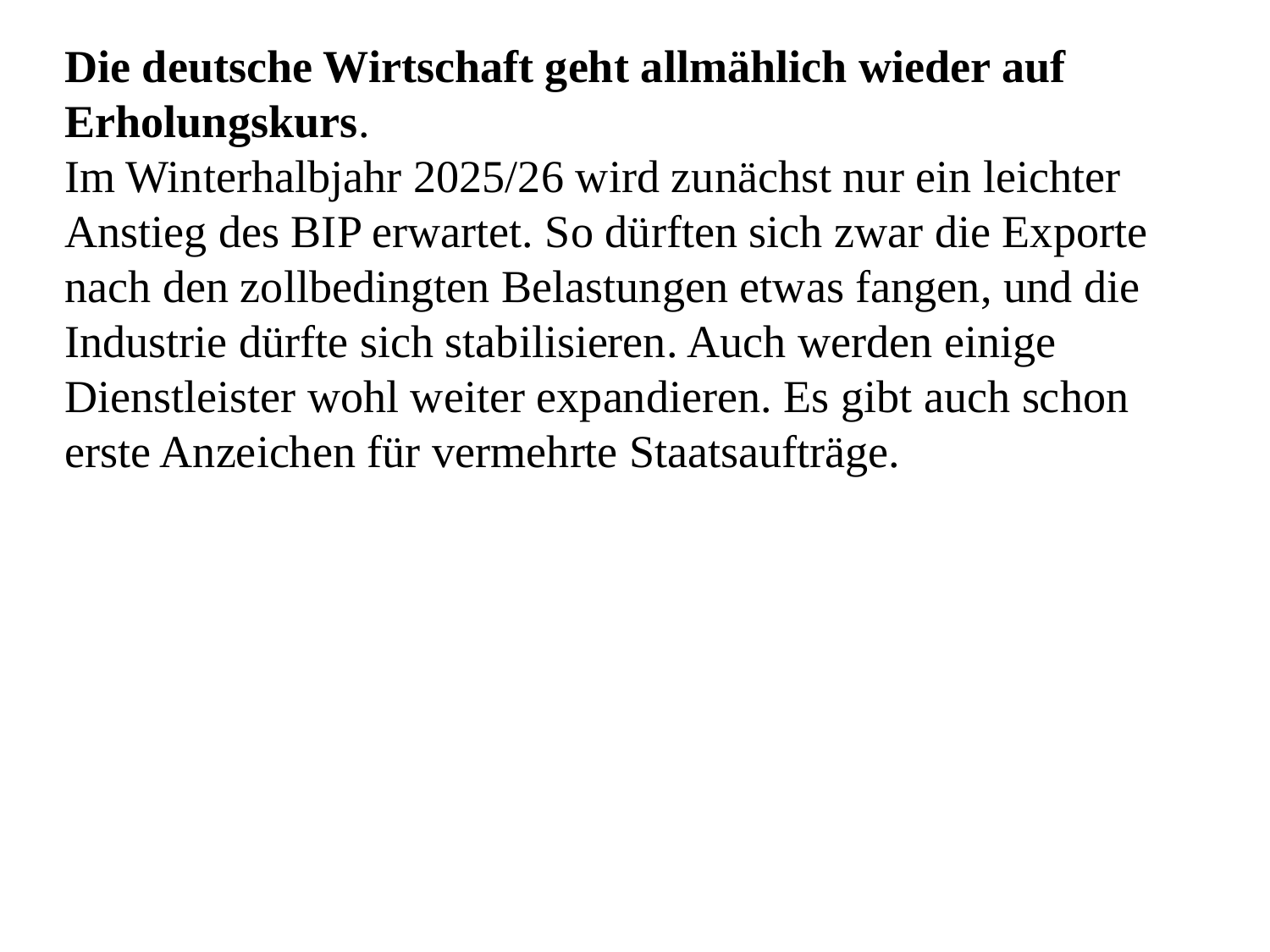

Die deutsche Wirtschaft geht allmählich wieder auf Erholungskurs.
Im Winterhalbjahr 2025/26 wird zunächst nur ein leichter Anstieg des BIP erwartet. So dürften sich zwar die Exporte nach den zollbedingten Belastungen etwas fangen, und die Industrie dürfte sich stabilisieren. Auch werden einige Dienstleister wohl weiter expandieren. Es gibt auch schon erste Anzeichen für vermehrte Staatsaufträge.